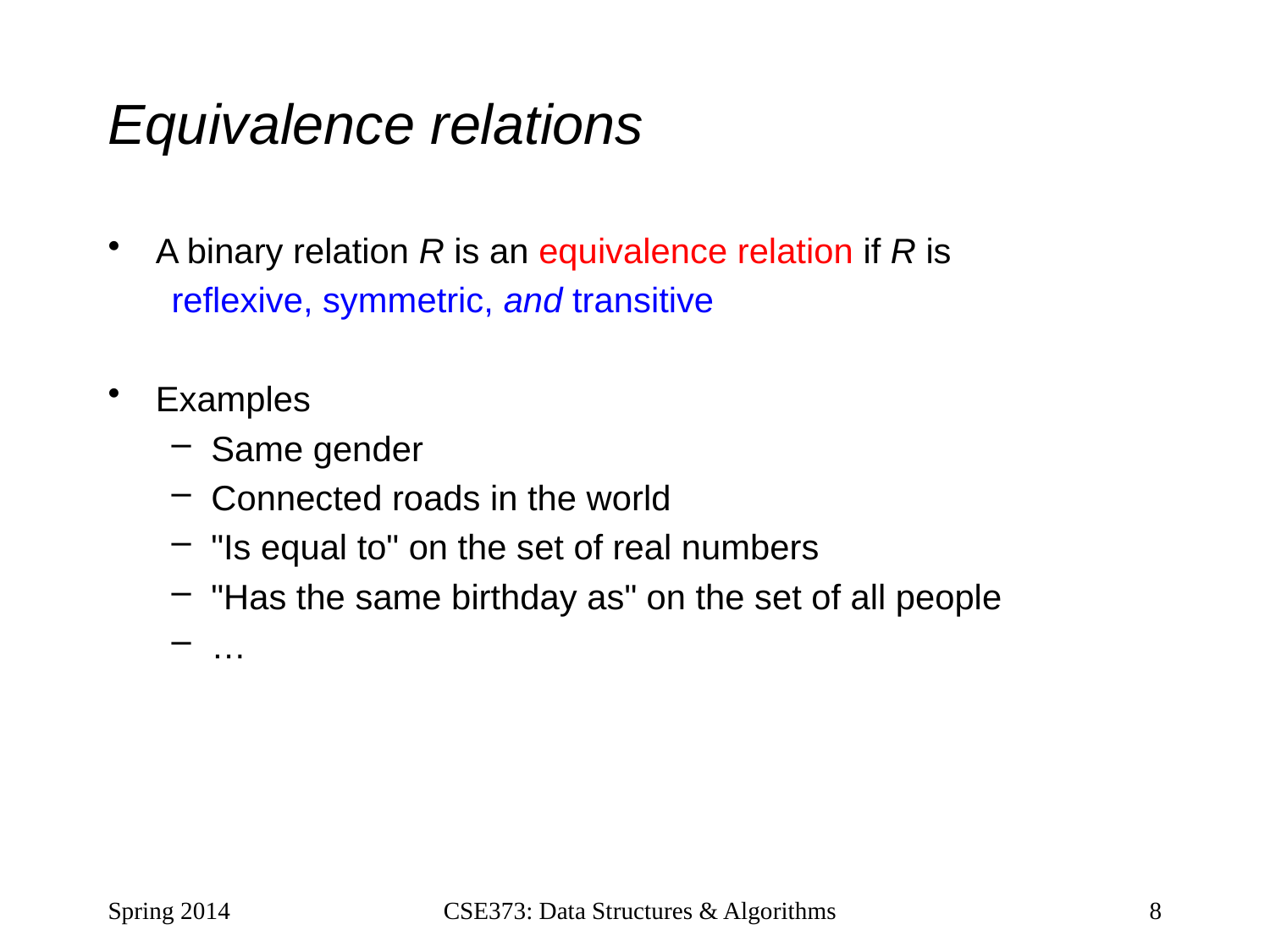

# Equivalence relations
A binary relation R is an equivalence relation if R is
reflexive, symmetric, and transitive

Examples
Same gender
Connected roads in the world
"Is equal to" on the set of real numbers
"Has the same birthday as" on the set of all people
…

Spring 2014
CSE373: Data Structures & Algorithms
8